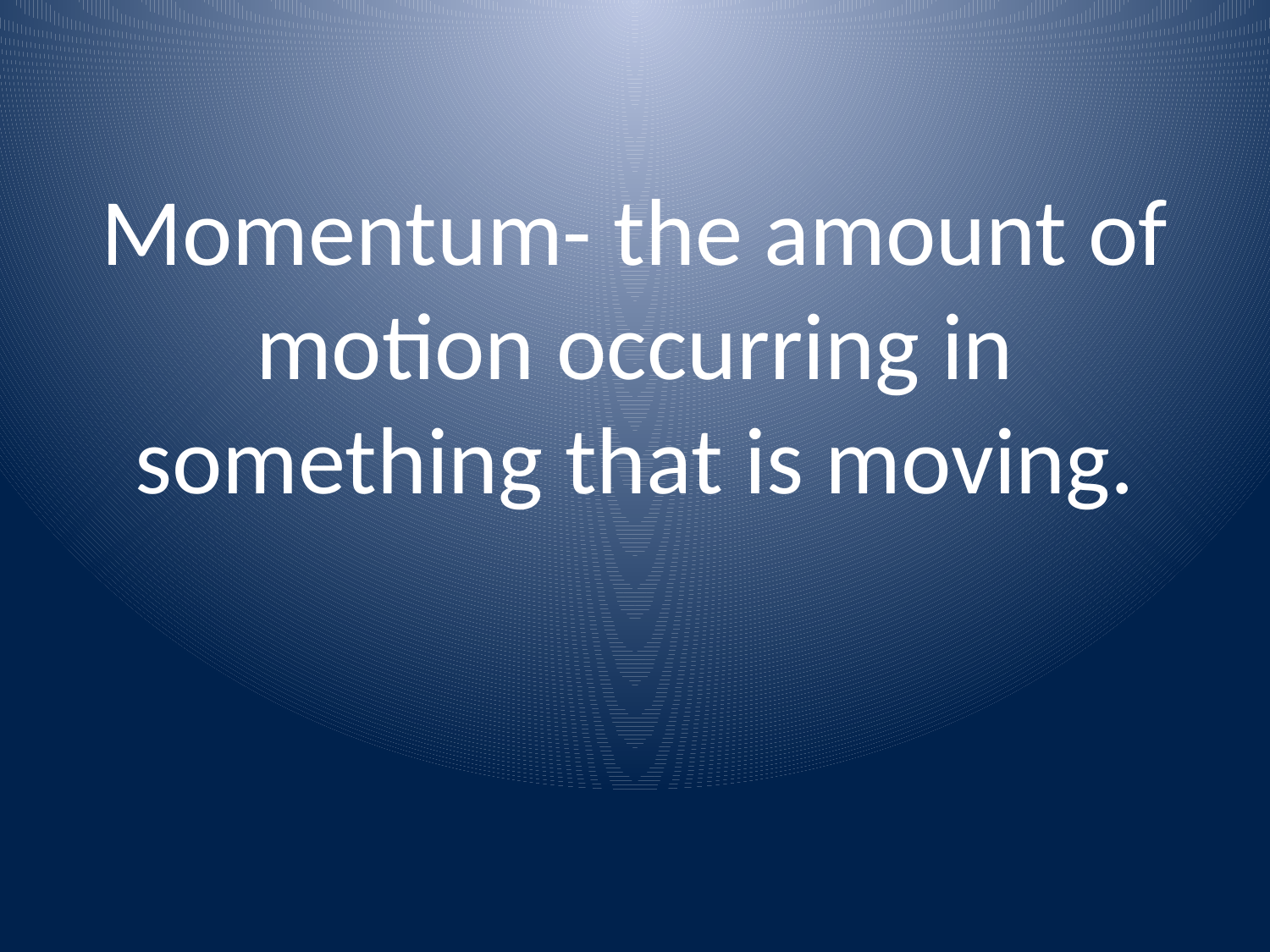

# Momentum- the amount of motion occurring in something that is moving.